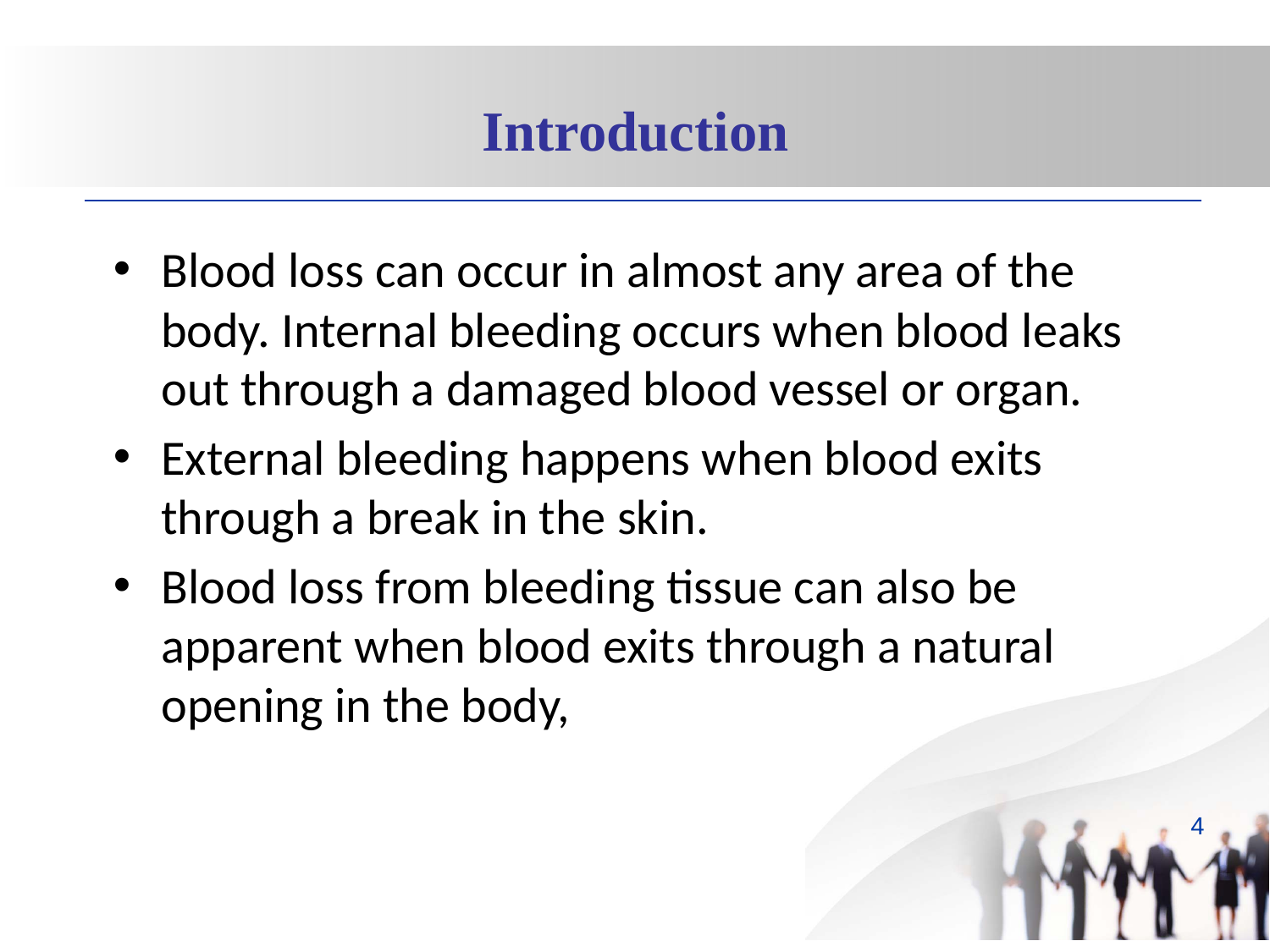

Introduction
Blood loss can occur in almost any area of the body. Internal bleeding occurs when blood leaks out through a damaged blood vessel or organ.
External bleeding happens when blood exits through a break in the skin.
Blood loss from bleeding tissue can also be apparent when blood exits through a natural opening in the body,
4